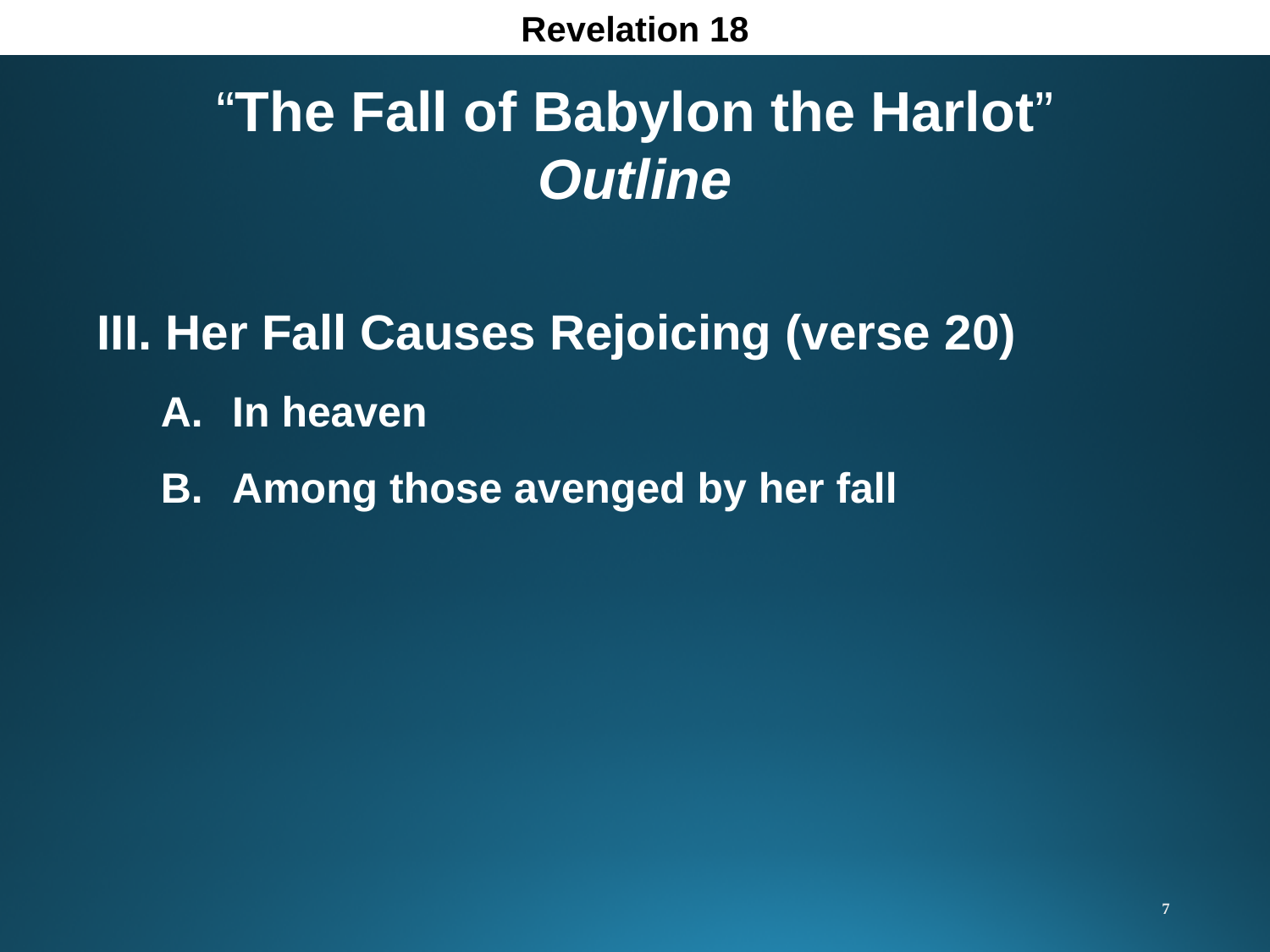

Revelation 18
“The Fall of Babylon the Harlot”
Outline
III. Her Fall Causes Rejoicing (verse 20)
In heaven
Among those avenged by her fall
7